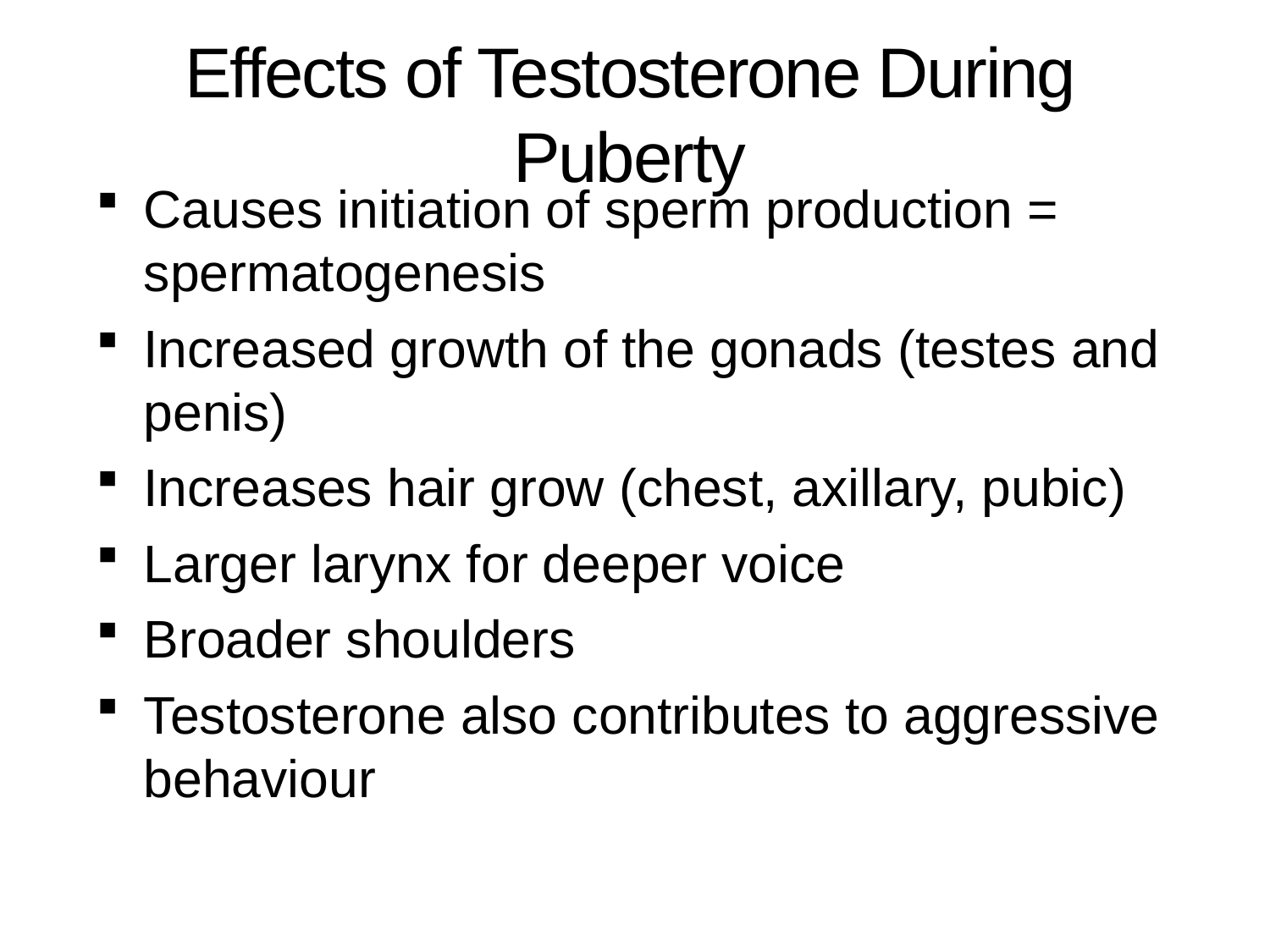

# Effects of Testosterone During Puberty
Causes initiation of sperm production = spermatogenesis
Increased growth of the gonads (testes and penis)
Increases hair grow (chest, axillary, pubic)
Larger larynx for deeper voice
Broader shoulders
Testosterone also contributes to aggressive behaviour